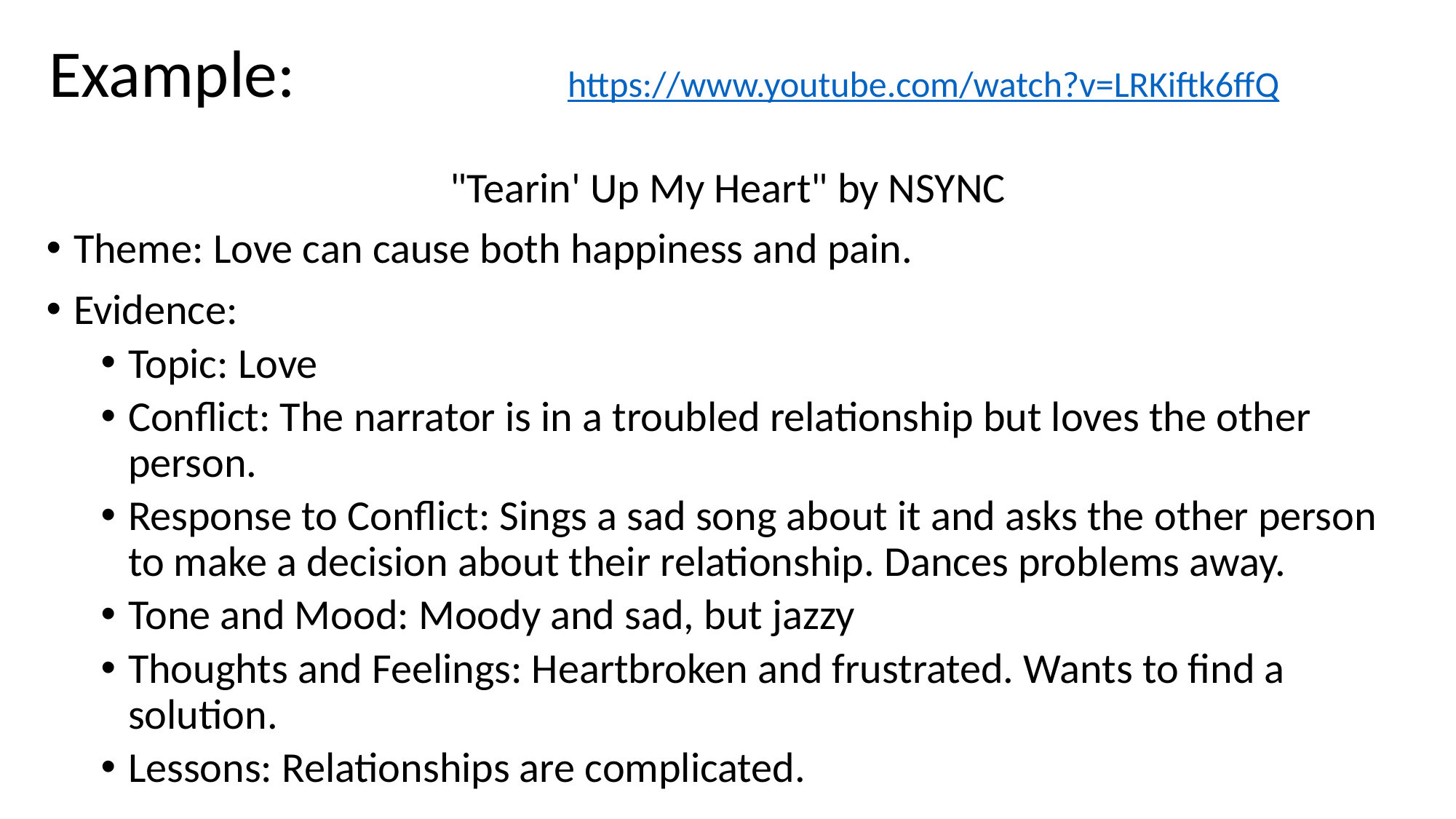

# Example:                  https://www.youtube.com/watch?v=LRKiftk6ffQ
"Tearin' Up My Heart" by NSYNC
Theme: Love can cause both happiness and pain.
Evidence:
Topic: Love
Conflict: The narrator is in a troubled relationship but loves the other person.
Response to Conflict: Sings a sad song about it and asks the other person to make a decision about their relationship. Dances problems away.
Tone and Mood: Moody and sad, but jazzy
Thoughts and Feelings: Heartbroken and frustrated. Wants to find a solution.
Lessons: Relationships are complicated.